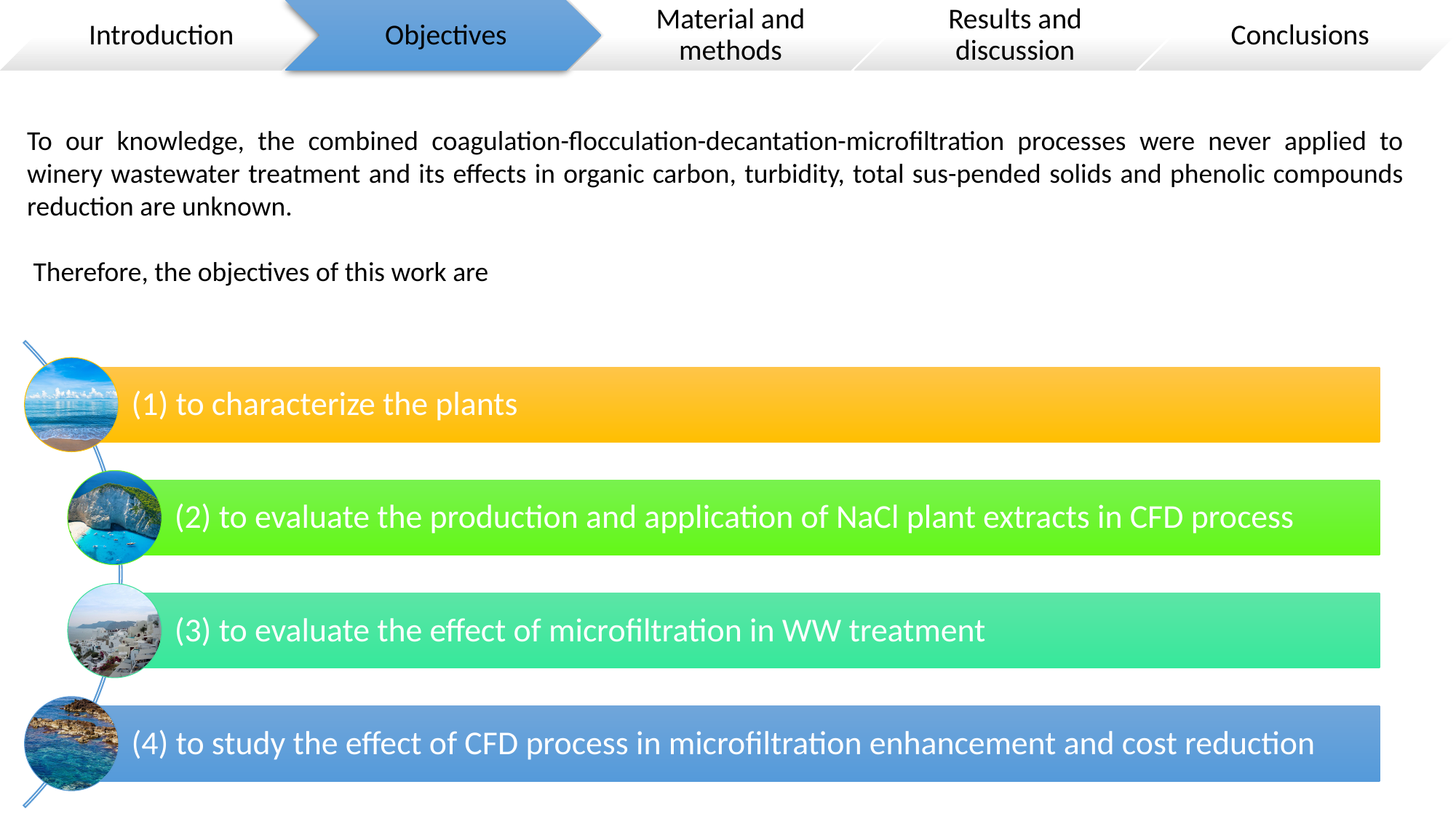

Introduction
Objectives
Material and methods
Results and discussion
Conclusions
To our knowledge, the combined coagulation-flocculation-decantation-microfiltration processes were never applied to winery wastewater treatment and its effects in organic carbon, turbidity, total sus-pended solids and phenolic compounds reduction are unknown.

 Therefore, the objectives of this work are
(1) to characterize the plants
(2) to evaluate the production and application of NaCl plant extracts in CFD process
(3) to evaluate the effect of microfiltration in WW treatment
(4) to study the effect of CFD process in microfiltration enhancement and cost reduction